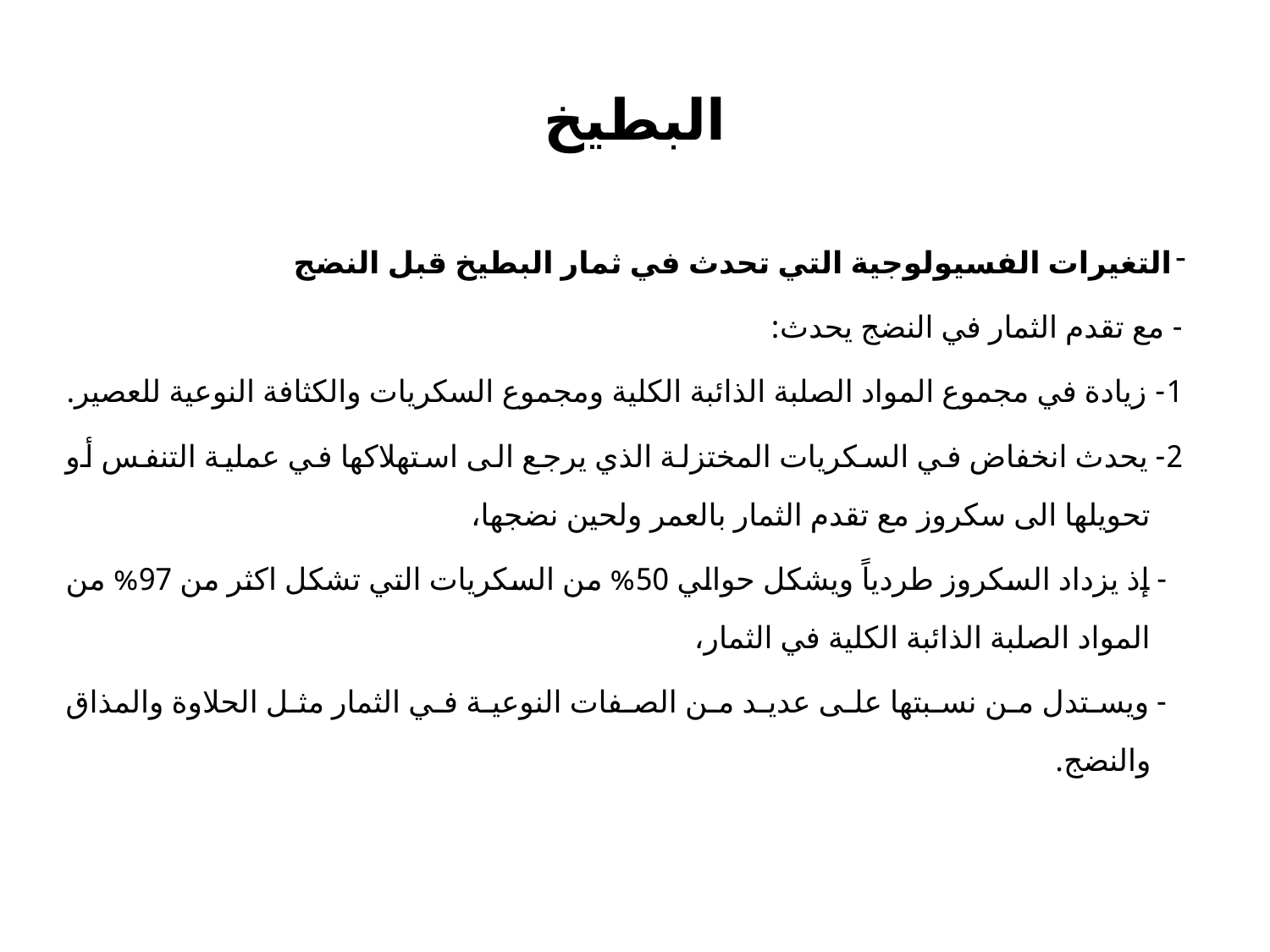

# البطيخ
التغيرات الفسيولوجية التي تحدث في ثمار البطيخ قبل النضج
- مع تقدم الثمار في النضج يحدث:
1- زيادة في مجموع المواد الصلبة الذائبة الكلية ومجموع السكريات والكثافة النوعية للعصير.
2- يحدث انخفاض في السكريات المختزلة الذي يرجع الى استهلاكها في عملية التنفس أو تحويلها الى سكروز مع تقدم الثمار بالعمر ولحين نضجها،
  - إذ يزداد السكروز طردياً ويشكل حوالي 50% من السكريات التي تشكل اكثر من 97% من المواد الصلبة الذائبة الكلية في الثمار،
  - ويستدل من نسبتها على عديد من الصفات النوعية في الثمار مثل الحلاوة والمذاق والنضج.